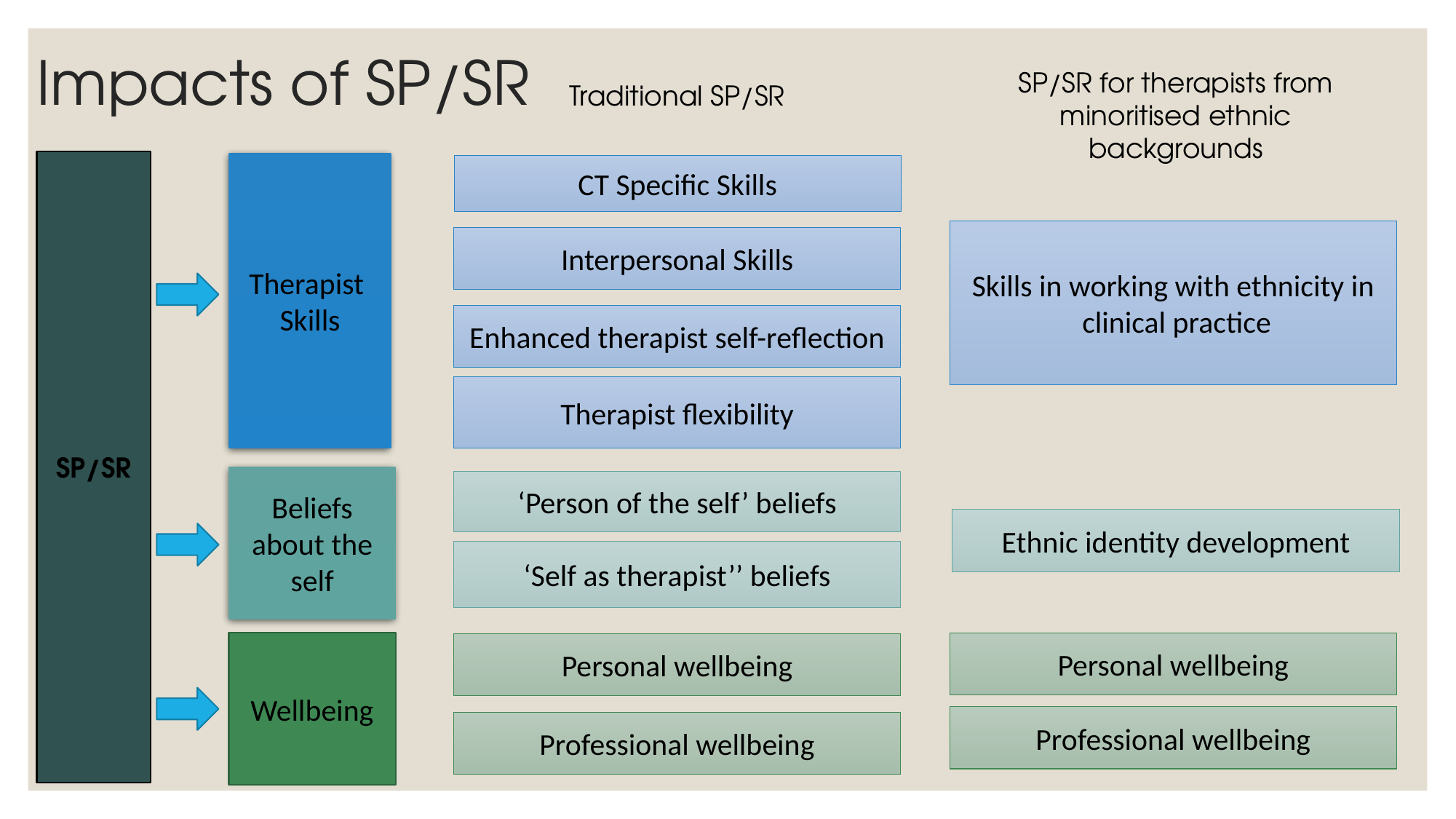

# Impacts of SP/SR
SP/SR for therapists from minoritised ethnic backgrounds
Traditional SP/SR
SP/SR
Therapist
Skills
CT Specific Skills
Skills in working with ethnicity in
 clinical practice
Interpersonal Skills

Enhanced therapist self-reflection
Therapist flexibility
Beliefs about the self
‘Person of the self’ beliefs
Ethnic identity development

‘Self as therapist’’ beliefs
Wellbeing
Personal wellbeing
Personal wellbeing

Professional wellbeing
Professional wellbeing